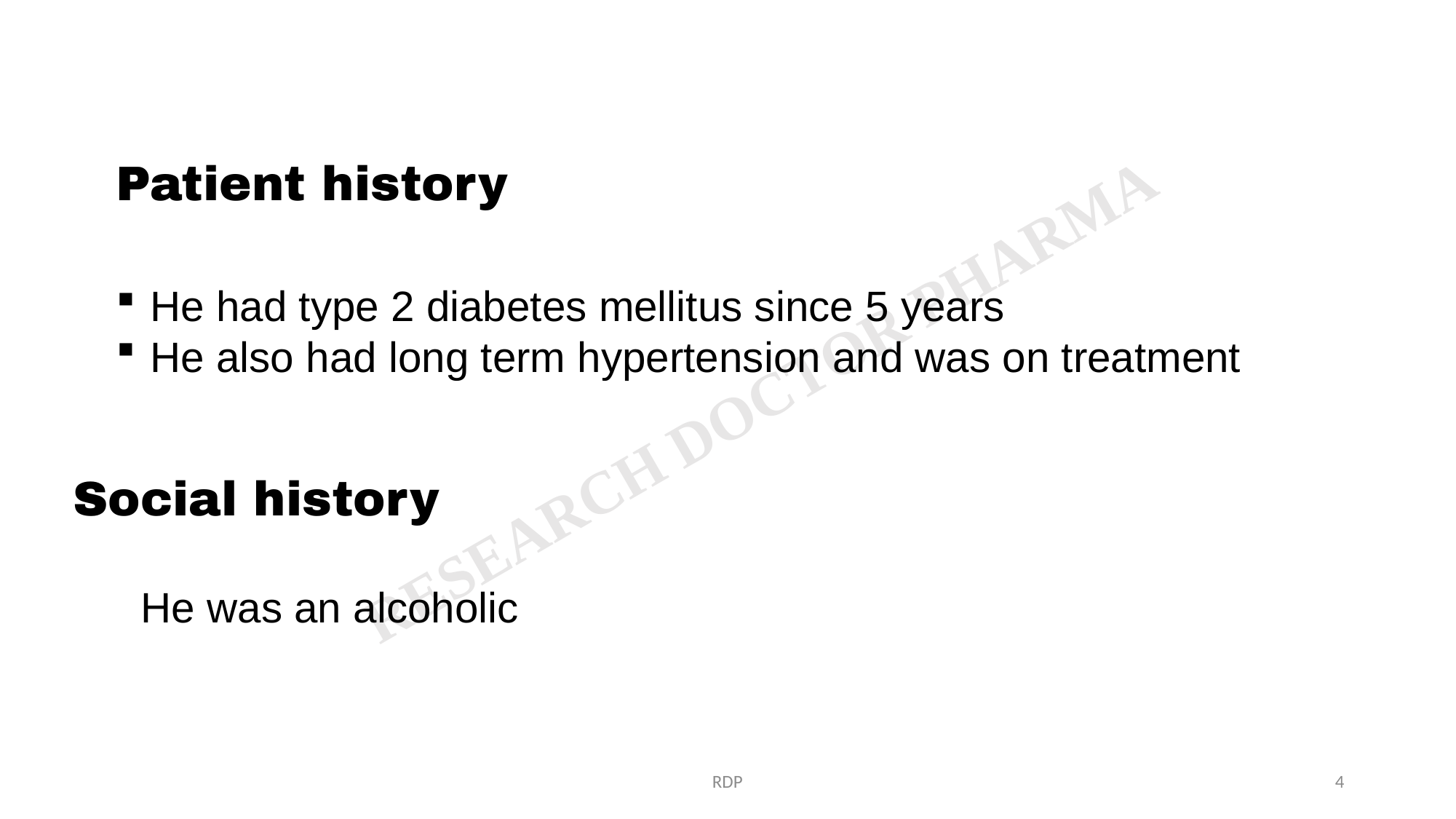

Patient history
He had type 2 diabetes mellitus since 5 years
He also had long term hypertension and was on treatment
Social history
He was an alcoholic
RDP
4